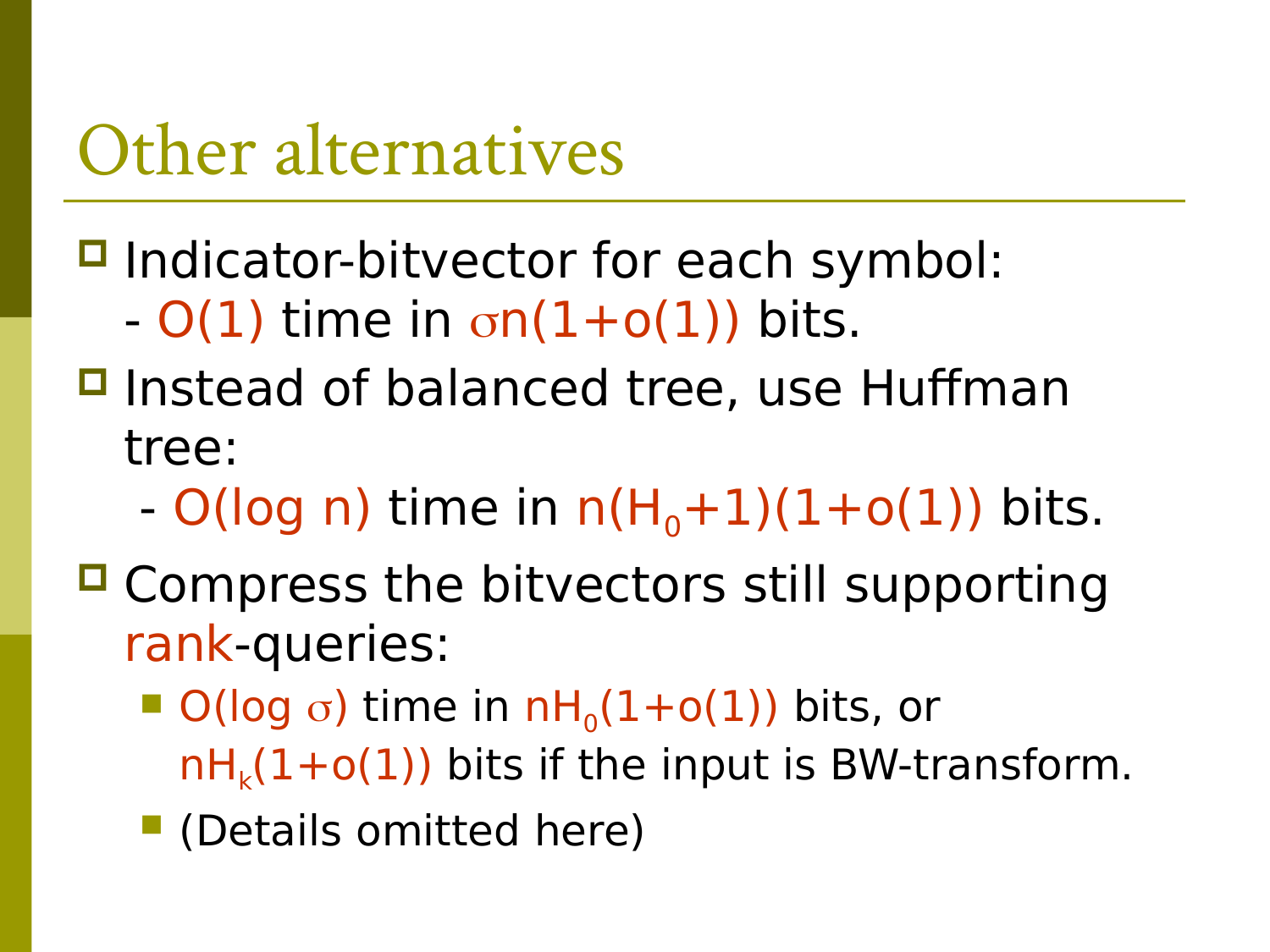

# Other alternatives
Indicator-bitvector for each symbol:
- O(1) time in σn(1+o(1)) bits.
Instead of balanced tree, use Huffman tree:
 - O(log n) time in n(H0+1)(1+o(1)) bits.
Compress the bitvectors still supporting rank-queries:
O(log σ) time in nH0(1+o(1)) bits, or nHk(1+o(1)) bits if the input is BW-transform.
(Details omitted here)